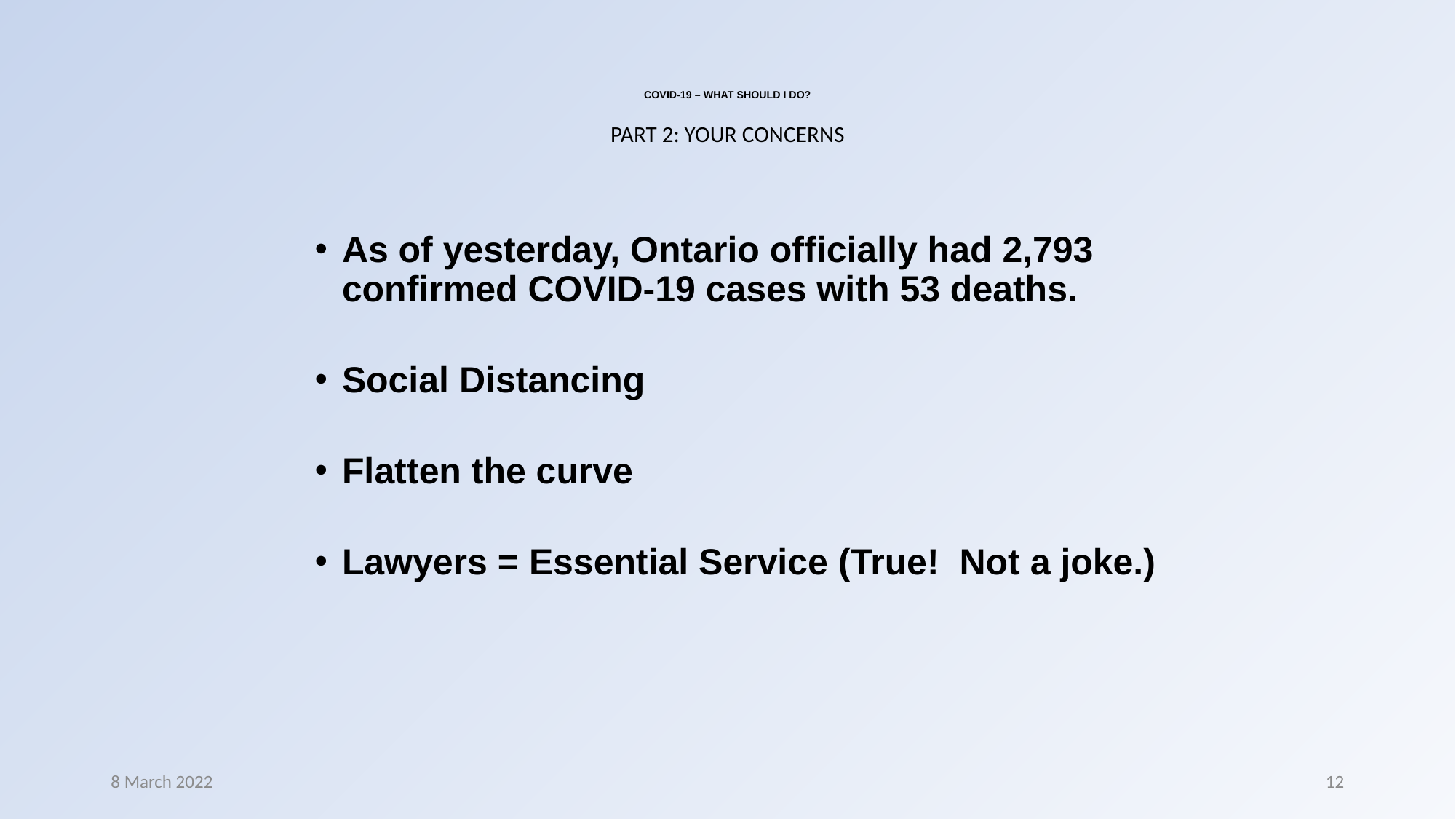

# COVID-19 – WHAT SHOULD I DO? PART 2: YOUR CONCERNS
As of yesterday, Ontario officially had 2,793 confirmed COVID-19 cases with 53 deaths.
Social Distancing
Flatten the curve
Lawyers = Essential Service (True!  Not a joke.)

8 March 2022
12